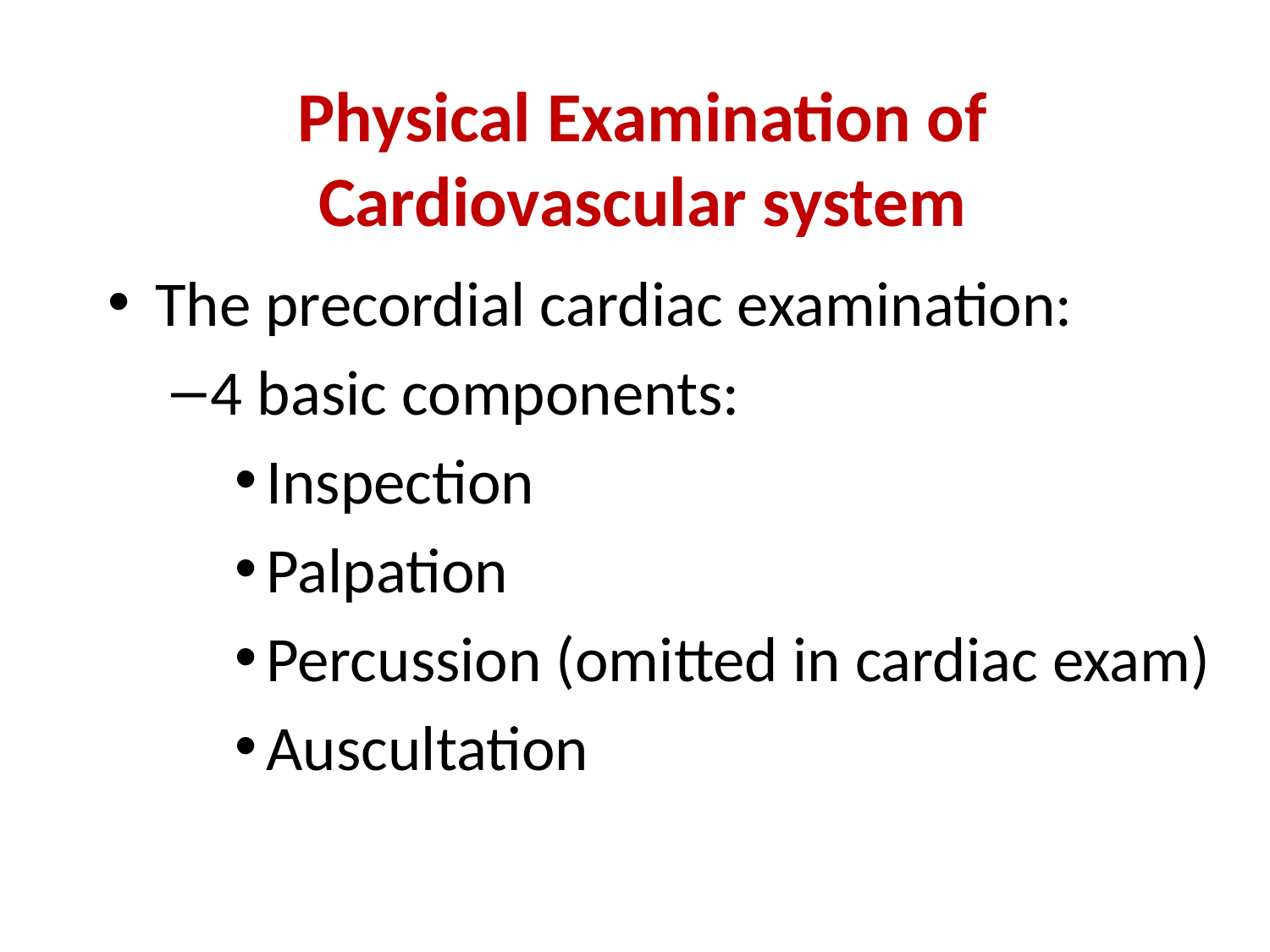

# Physical Examination of Cardiovascular system
The precordial cardiac examination:
4 basic components:
Inspection
Palpation
Percussion (omitted in cardiac exam)
Auscultation